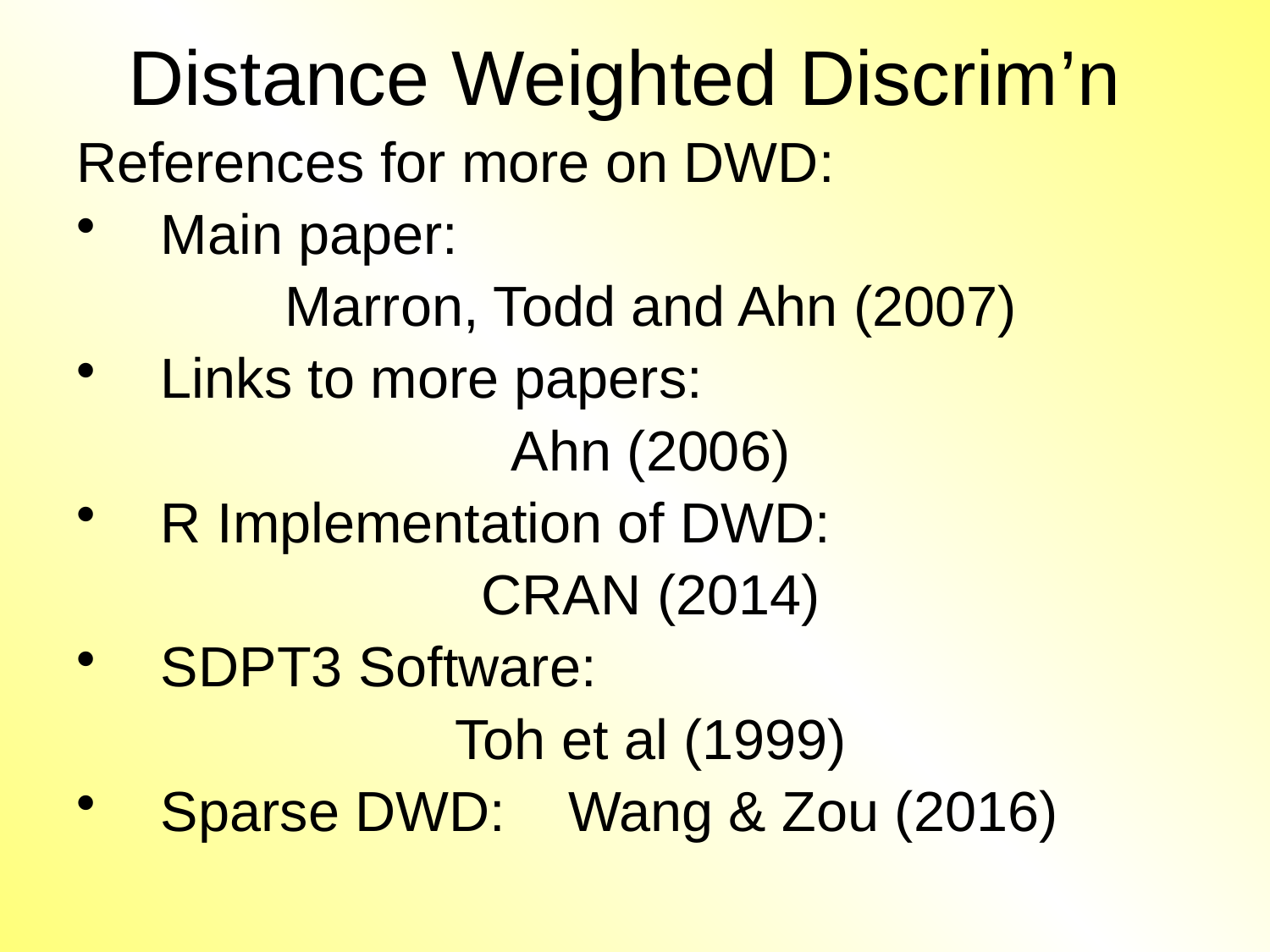

Distance Weighted Discrim’n
References for more on DWD:
Main paper:
Marron, Todd and Ahn (2007)
Links to more papers:
Ahn (2006)
R Implementation of DWD:
CRAN (2014)
SDPT3 Software:
Toh et al (1999)
Sparse DWD:    Wang & Zou (2016)